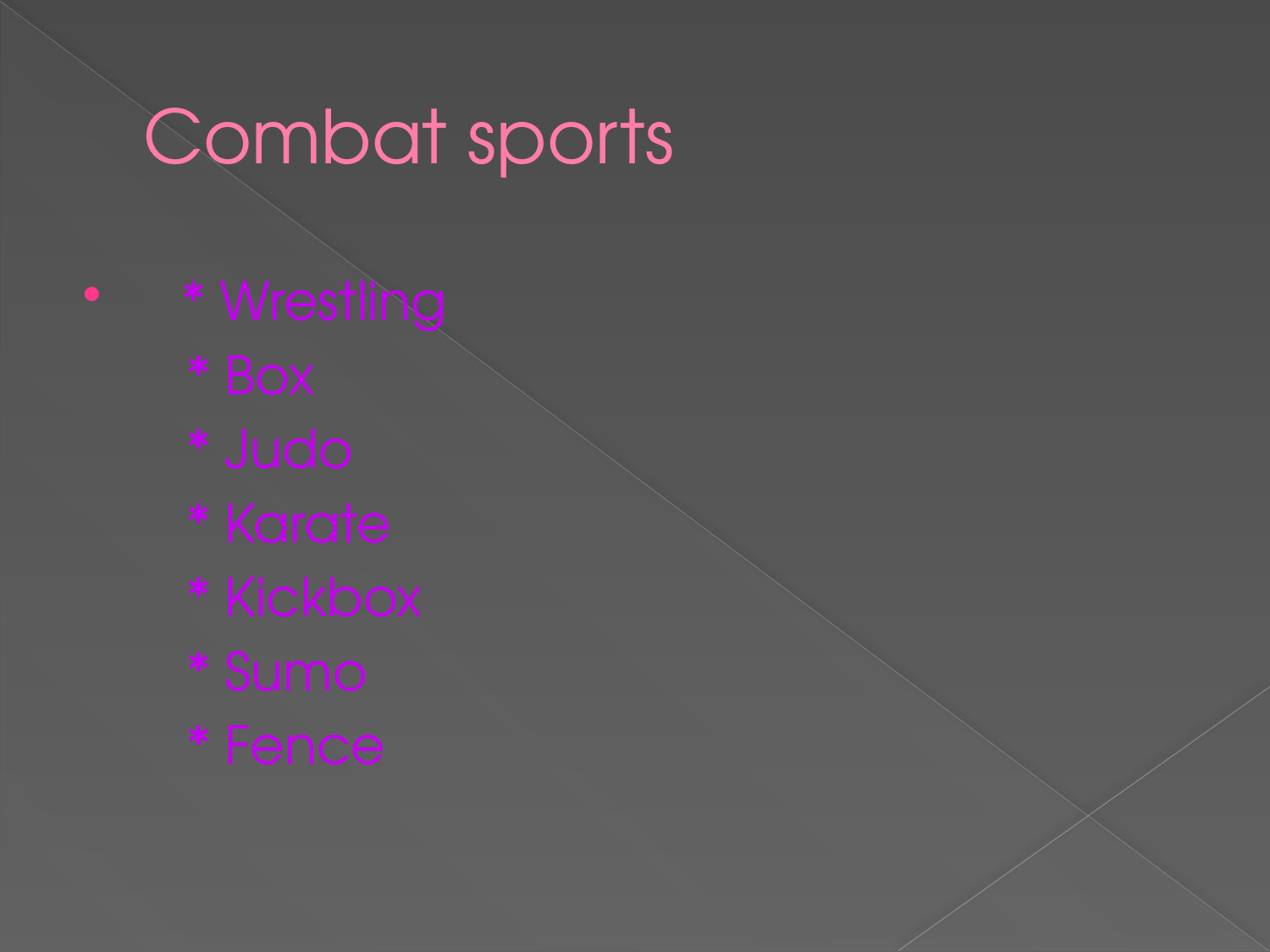

# Combat sports
   * Wrestling
       * Box
       * Judo
       * Karate
       * Kickbox
       * Sumo
       * Fence